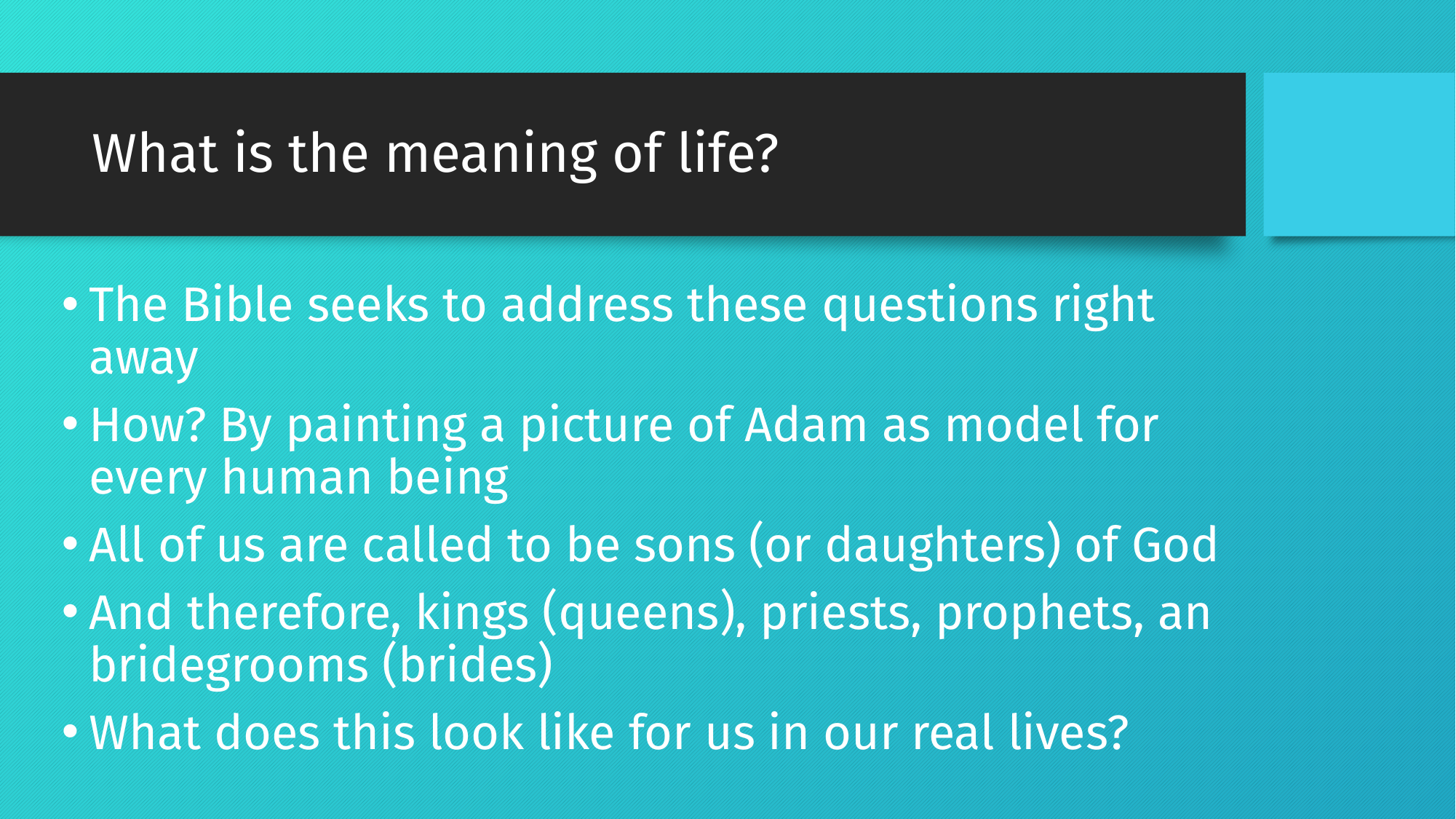

# What is the meaning of life?
The Bible seeks to address these questions right away
How? By painting a picture of Adam as model for every human being
All of us are called to be sons (or daughters) of God
And therefore, kings (queens), priests, prophets, an bridegrooms (brides)
What does this look like for us in our real lives?